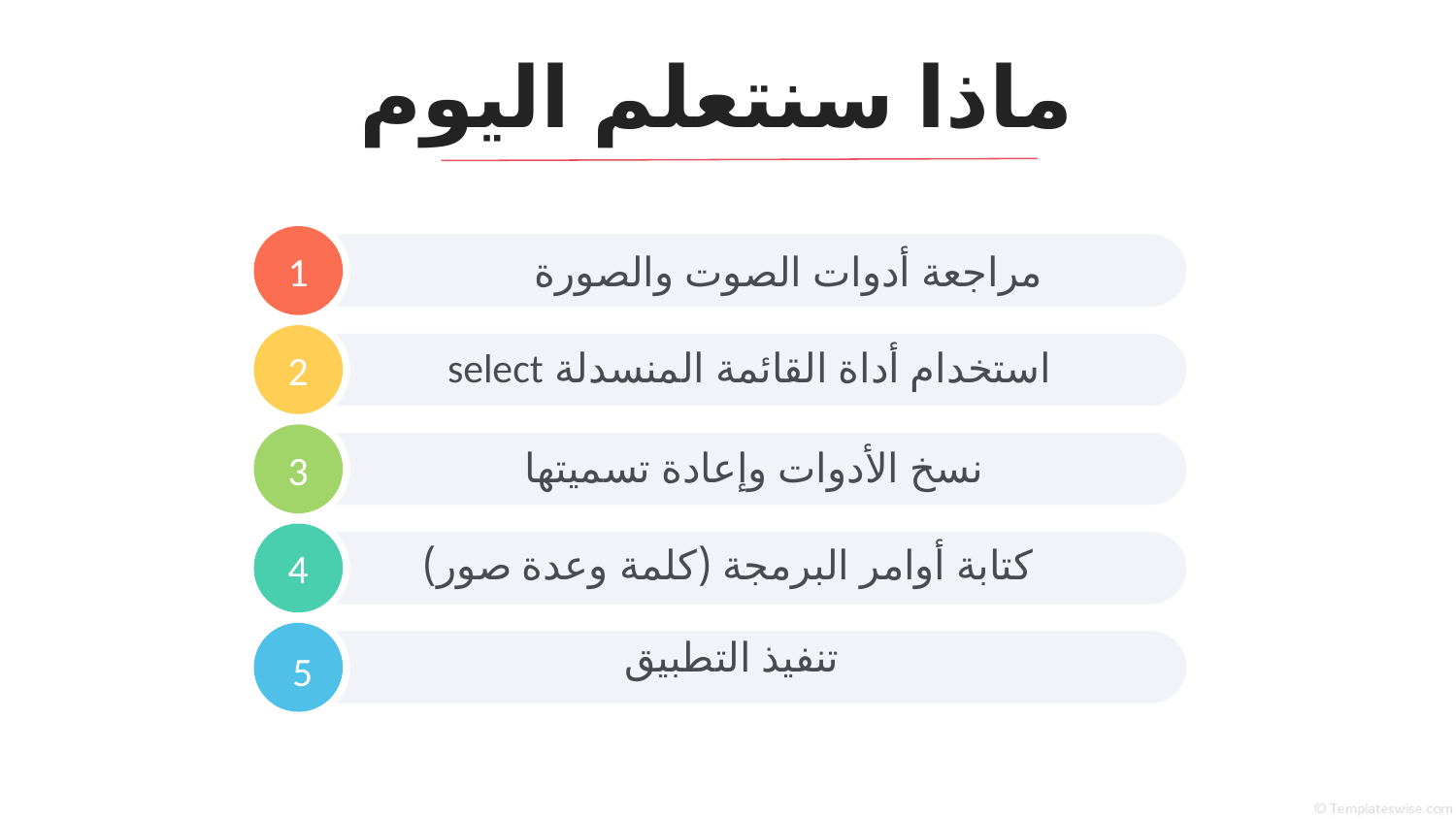

# ماذا سنتعلم اليوم
1
مراجعة أدوات الصوت والصورة
استخدام أداة القائمة المنسدلة select
2
نسخ الأدوات وإعادة تسميتها
3
كتابة أوامر البرمجة (كلمة وعدة صور)
4
تنفيذ التطبيق
5